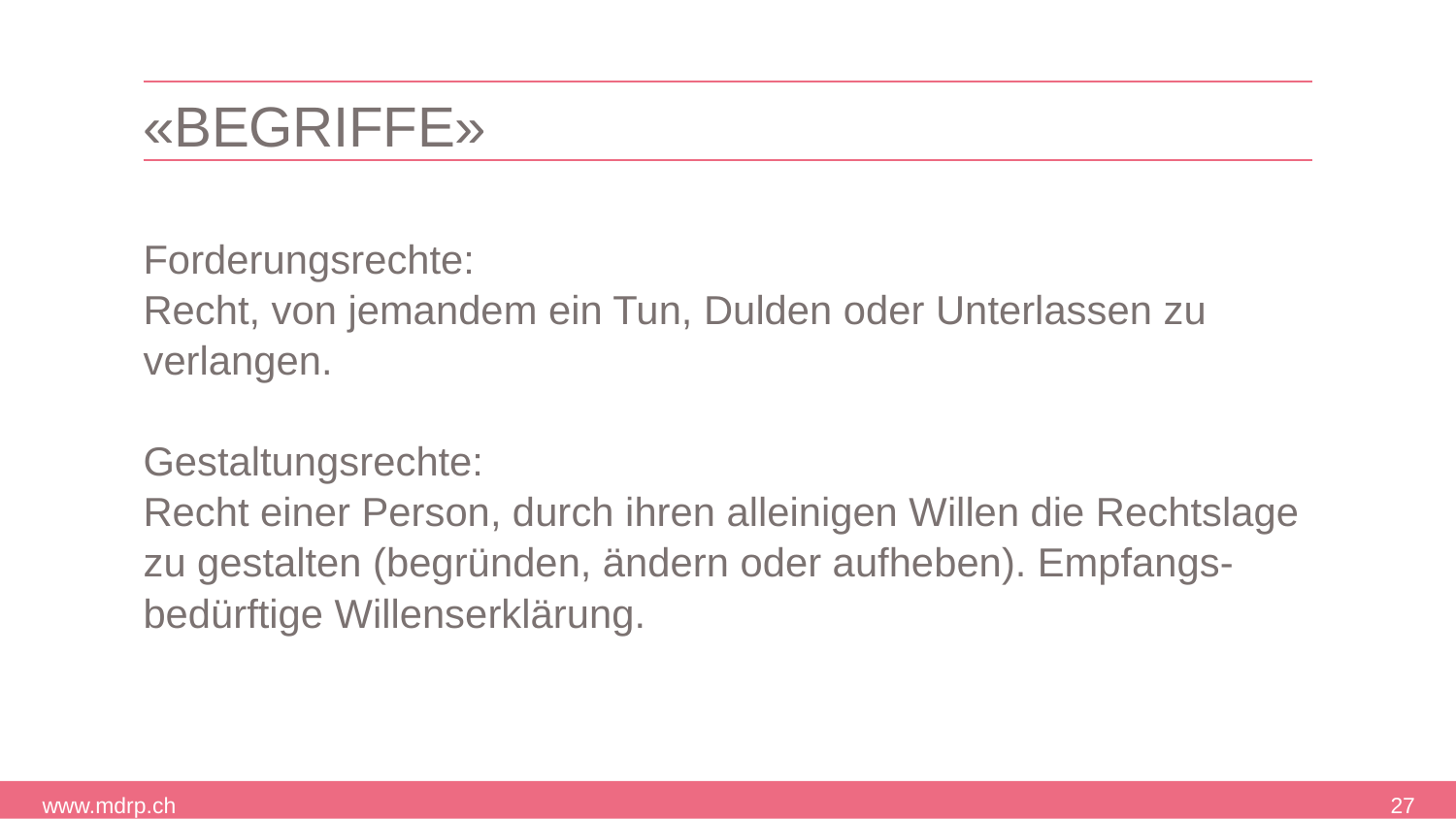

# «Begriffe»
Forderungsrechte:
Recht, von jemandem ein Tun, Dulden oder Unterlassen zu verlangen.

Gestaltungsrechte:
Recht einer Person, durch ihren alleinigen Willen die Rechtslage zu gestalten (begründen, ändern oder aufheben). Empfangs-
bedürftige Willenserklärung.
27